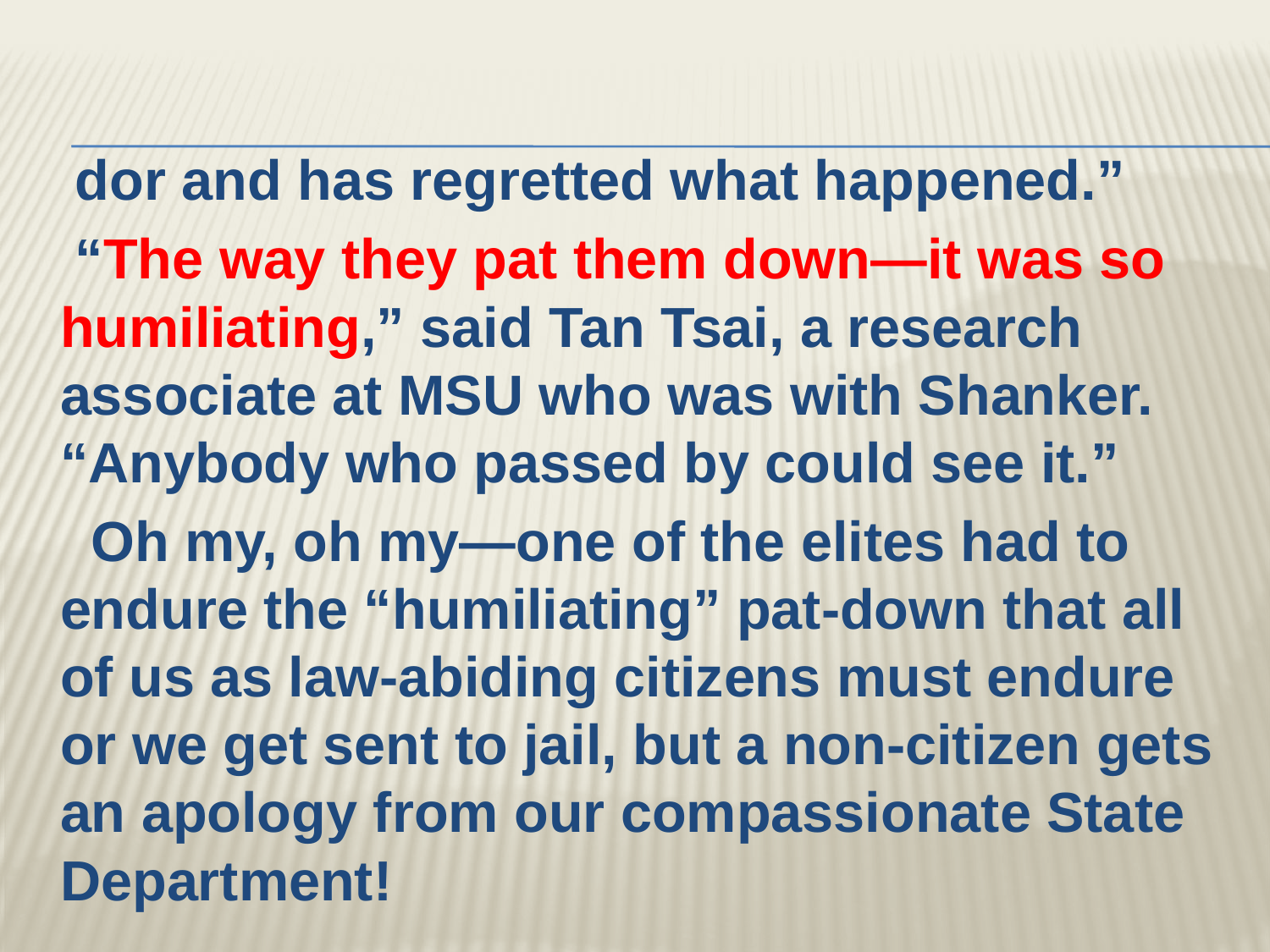

dor and has regretted what happened.”
    “The way they pat them down—it was so humiliating,” said Tan Tsai, a research associate at MSU who was with Shanker. “Anybody who passed by could see it.”
     Oh my, oh my—one of the elites had to endure the “humiliating” pat-down that all of us as law-abiding citizens must endure or we get sent to jail, but a non-citizen gets an apology from our compassionate State Department!